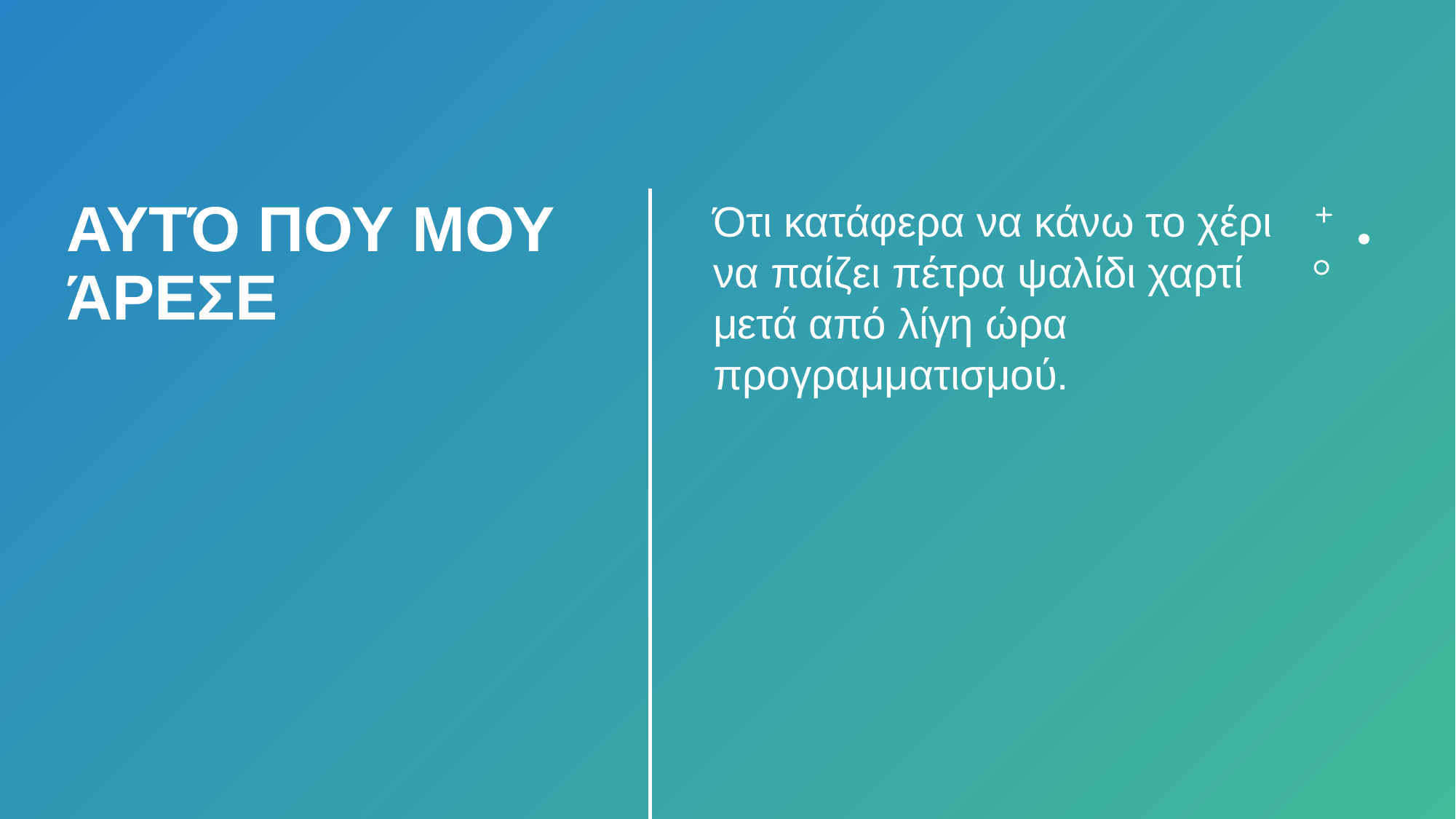

Ότι κατάφερα να κάνω το χέρι να παίζει πέτρα ψαλίδι χαρτί μετά από λίγη ώρα προγραμματισμού.
# Αυτό που μου άρεσε